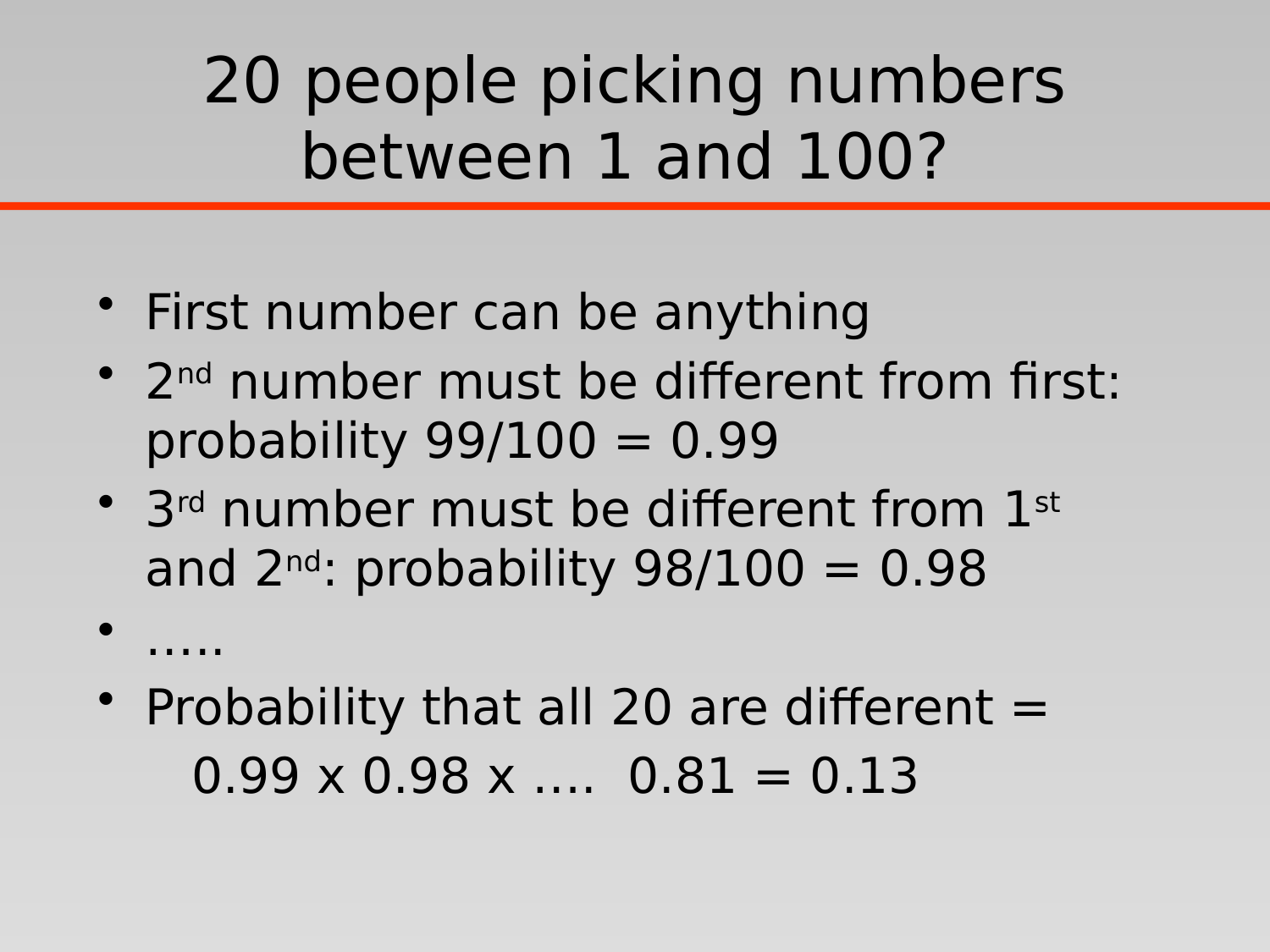

# 20 people picking numbers between 1 and 100?

First number can be anything
2nd number must be different from first: probability 99/100 = 0.99
3rd number must be different from 1st and 2nd: probability 98/100 = 0.98
…..
Probability that all 20 are different =
      0.99 x 0.98 x ….  0.81 = 0.13